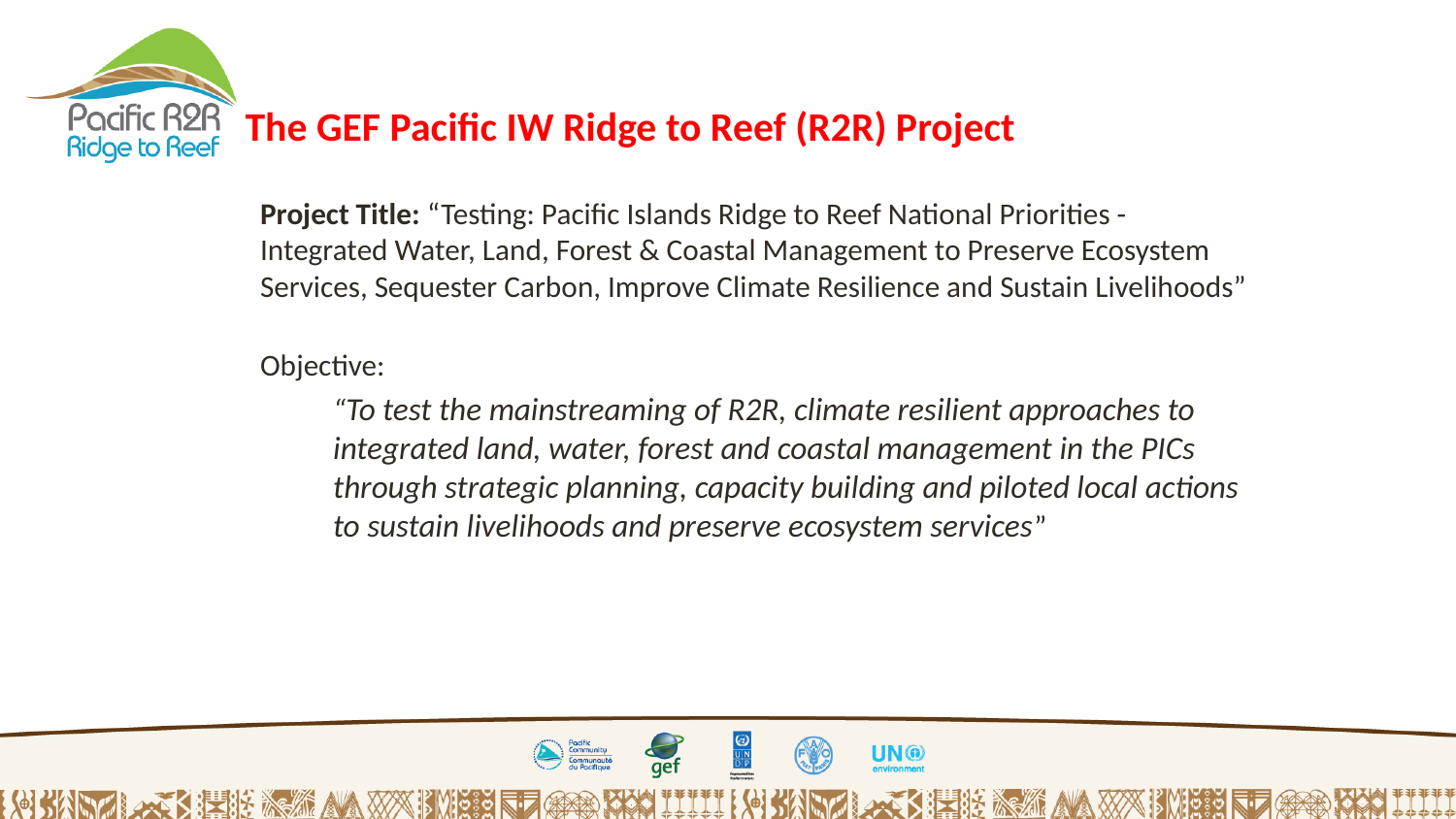

The GEF Pacific IW Ridge to Reef (R2R) Project
Project Title: “Testing: Pacific Islands Ridge to Reef National Priorities - Integrated Water, Land, Forest & Coastal Management to Preserve Ecosystem Services, Sequester Carbon, Improve Climate Resilience and Sustain Livelihoods”
Objective:
“To test the mainstreaming of R2R, climate resilient approaches to integrated land, water, forest and coastal management in the PICs through strategic planning, capacity building and piloted local actions to sustain livelihoods and preserve ecosystem services”